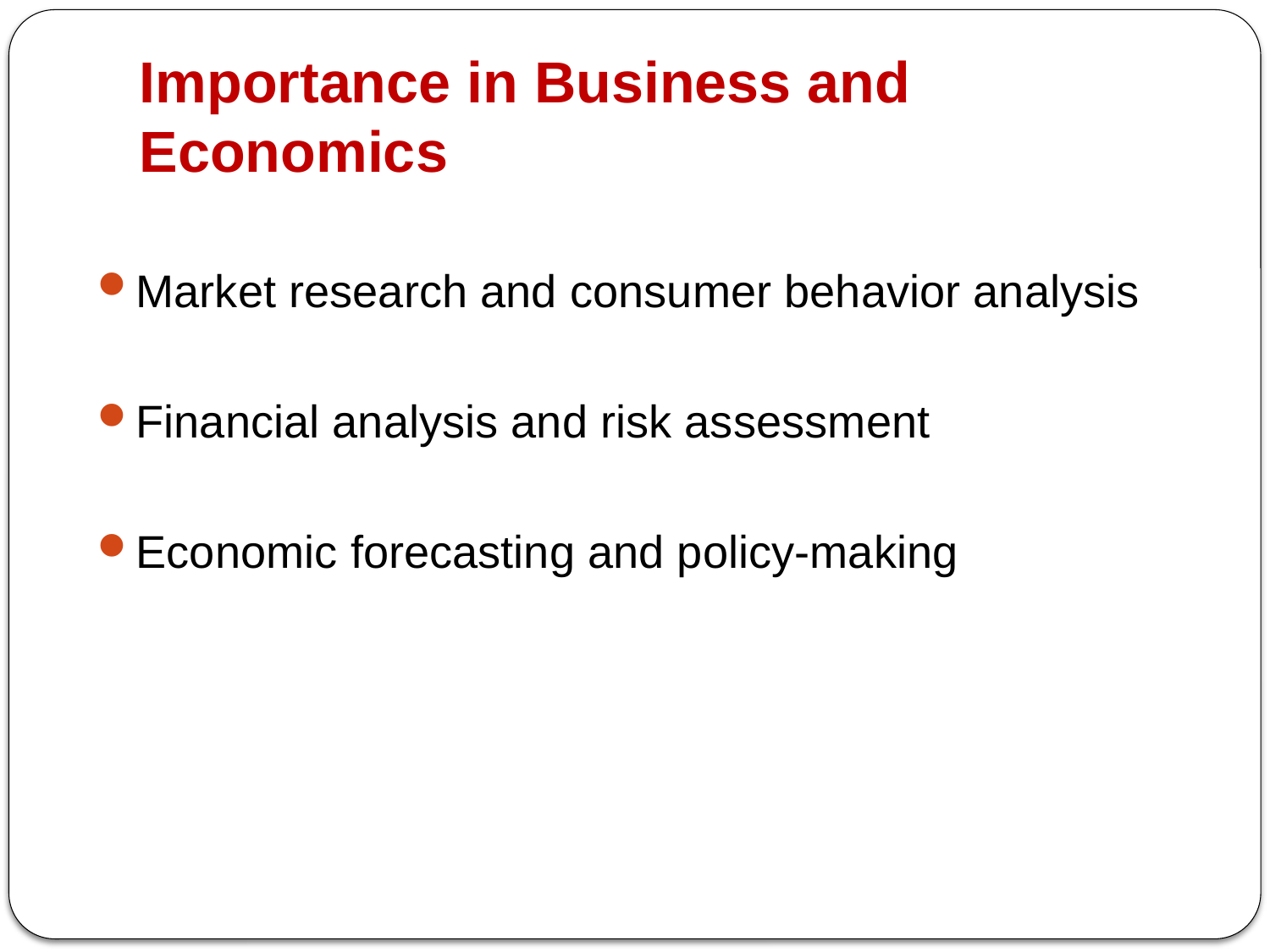

# Importance in Business and Economics

Market research and consumer behavior analysis

Financial analysis and risk assessment

Economic forecasting and policy-making